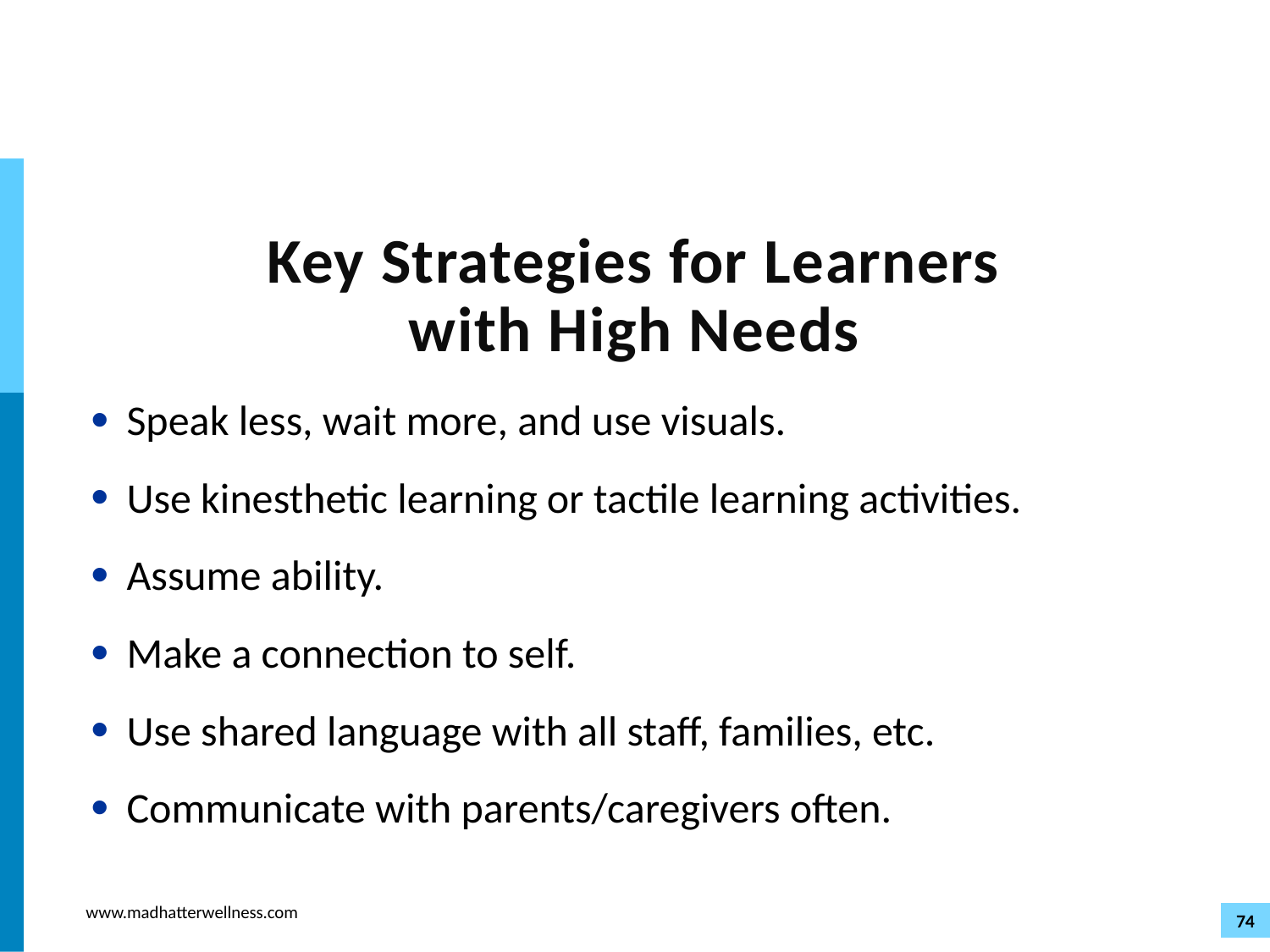

# Key Strategies for Learners with High Needs
Speak less, wait more, and use visuals.
Use kinesthetic learning or tactile learning activities.
Assume ability.
Make a connection to self.
Use shared language with all staff, families, etc.
Communicate with parents/caregivers often.